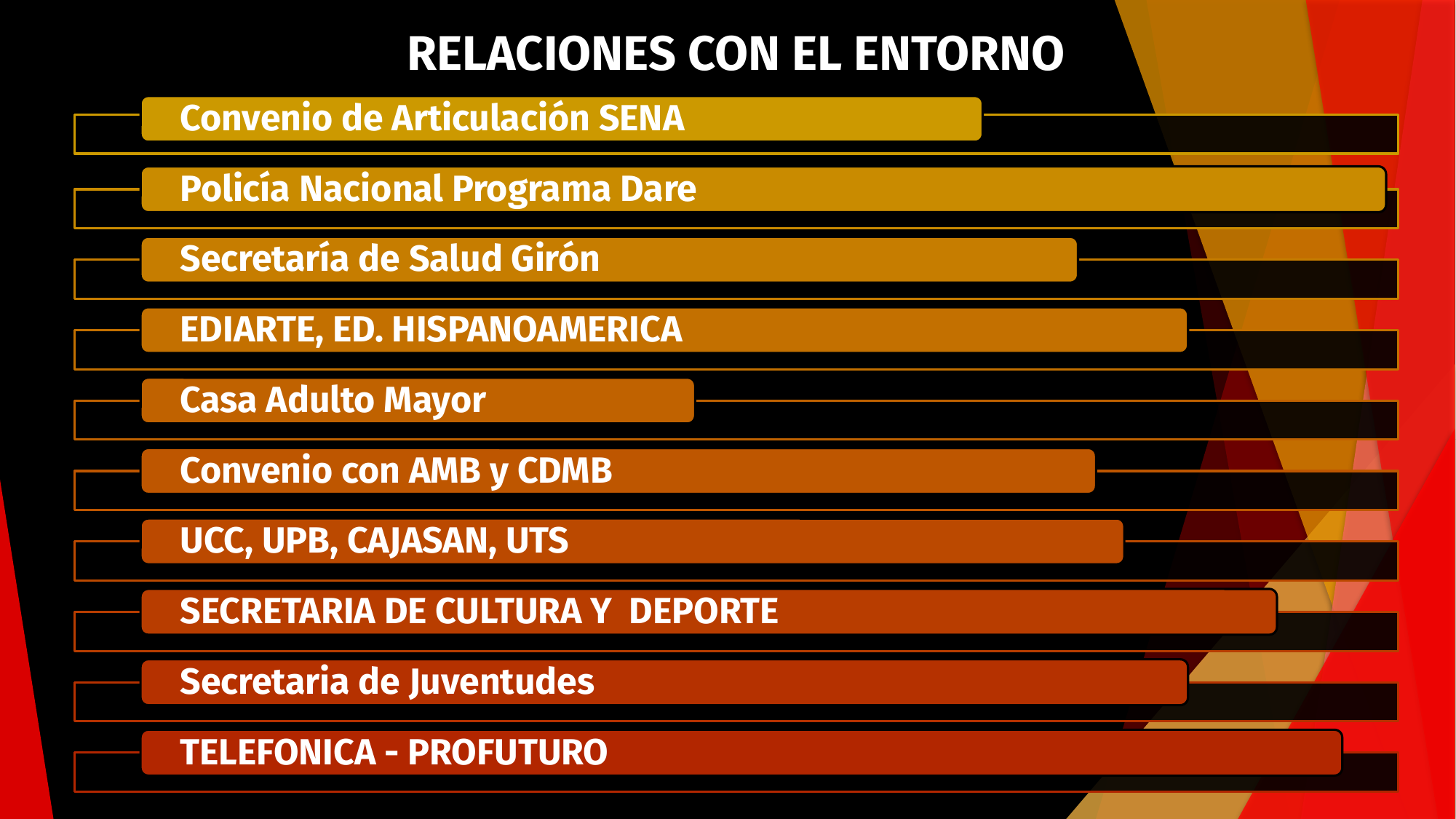

RELACIONES CON EL ENTORNO
Convenio de Articulación SENA
Policía Nacional Programa Dare
Secretaría de Salud Girón
EDIARTE, ED. HISPANOAMERICA
Casa Adulto Mayor
Convenio con AMB y CDMB
UCC, UPB, CAJASAN, UTS
SECRETARIA DE CULTURA Y  DEPORTE
Secretaria de Juventudes
TELEFONICA - PROFUTURO